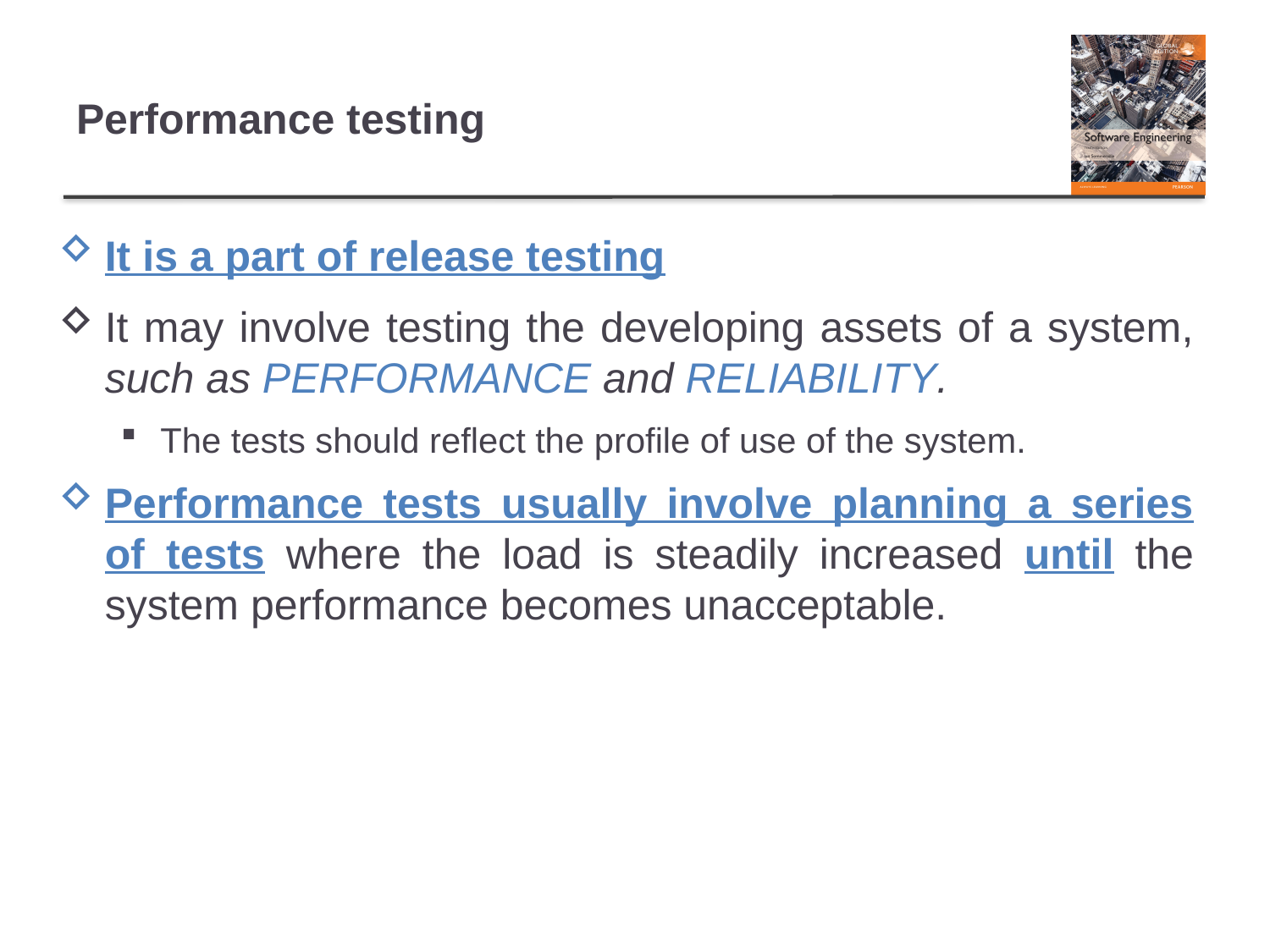

# Performance testing
It is a part of release testing
It may involve testing the developing assets of a system, such as PERFORMANCE and RELIABILITY.
The tests should reflect the profile of use of the system.
Performance tests usually involve planning a series of tests where the load is steadily increased until the system performance becomes unacceptable.